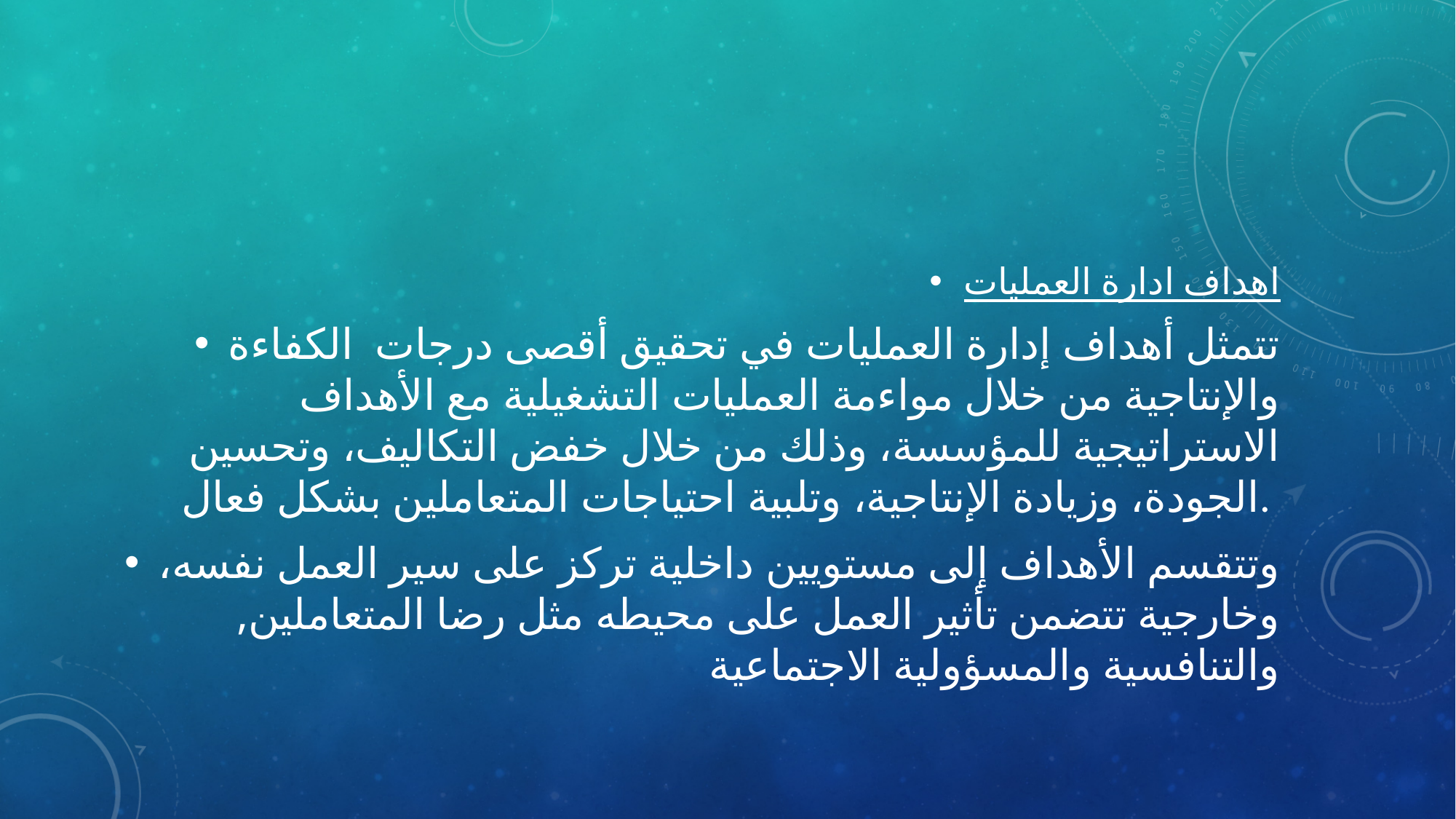

اهداف ادارة العمليات
تتمثل أهداف إدارة العمليات في تحقيق أقصى درجات  الكفاءة والإنتاجية من خلال مواءمة العمليات التشغيلية مع الأهداف الاستراتيجية للمؤسسة، وذلك من خلال خفض التكاليف، وتحسين الجودة، وزيادة الإنتاجية، وتلبية احتياجات المتعاملين بشكل فعال.
وتتقسم الأهداف إلى مستويين داخلية تركز على سير العمل نفسه، وخارجية تتضمن تأثير العمل على محيطه مثل رضا المتعاملين, والتنافسية والمسؤولية الاجتماعية